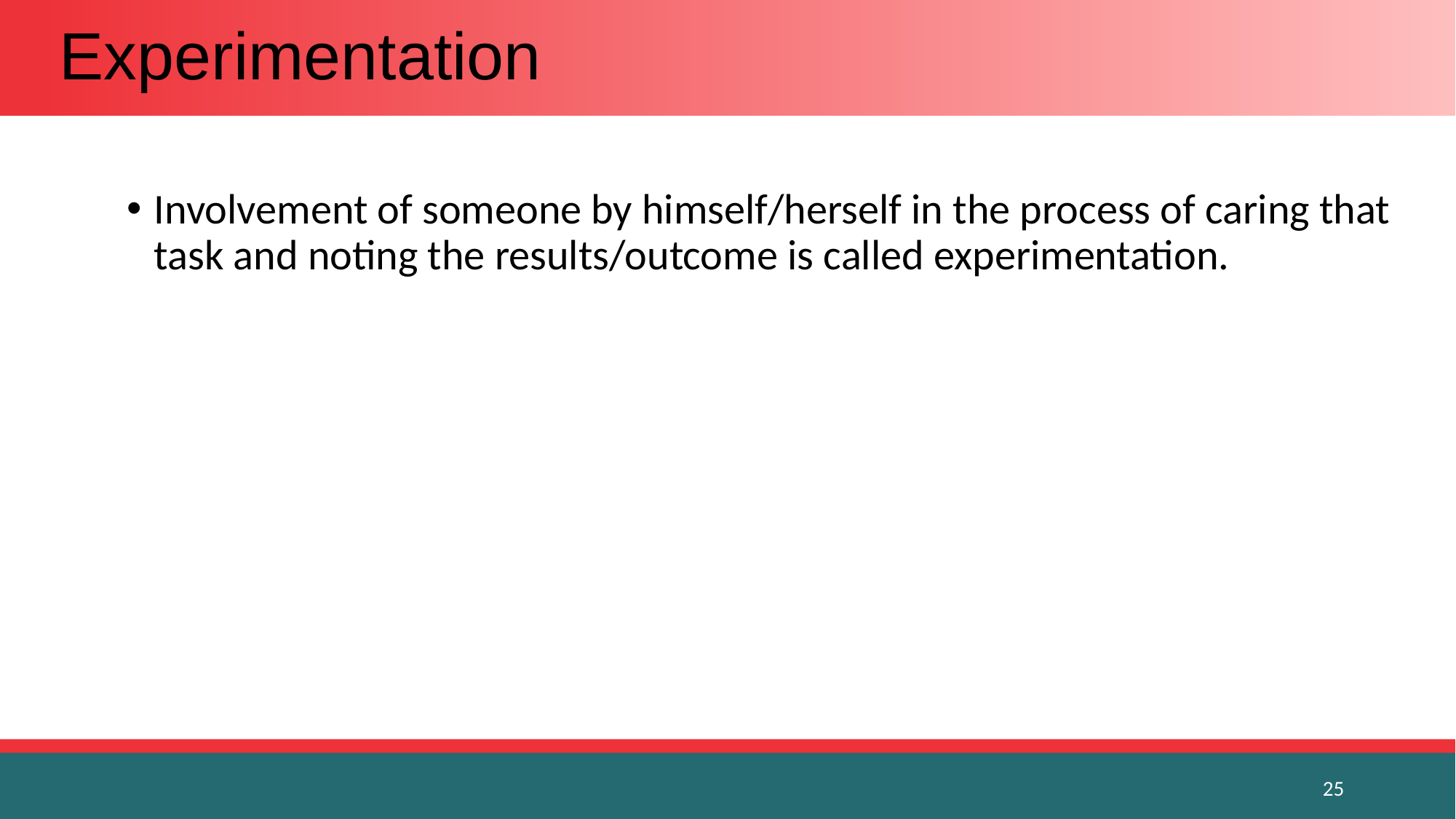

# Experimentation
Involvement of someone by himself/herself in the process of caring that task and noting the results/outcome is called experimentation.
25